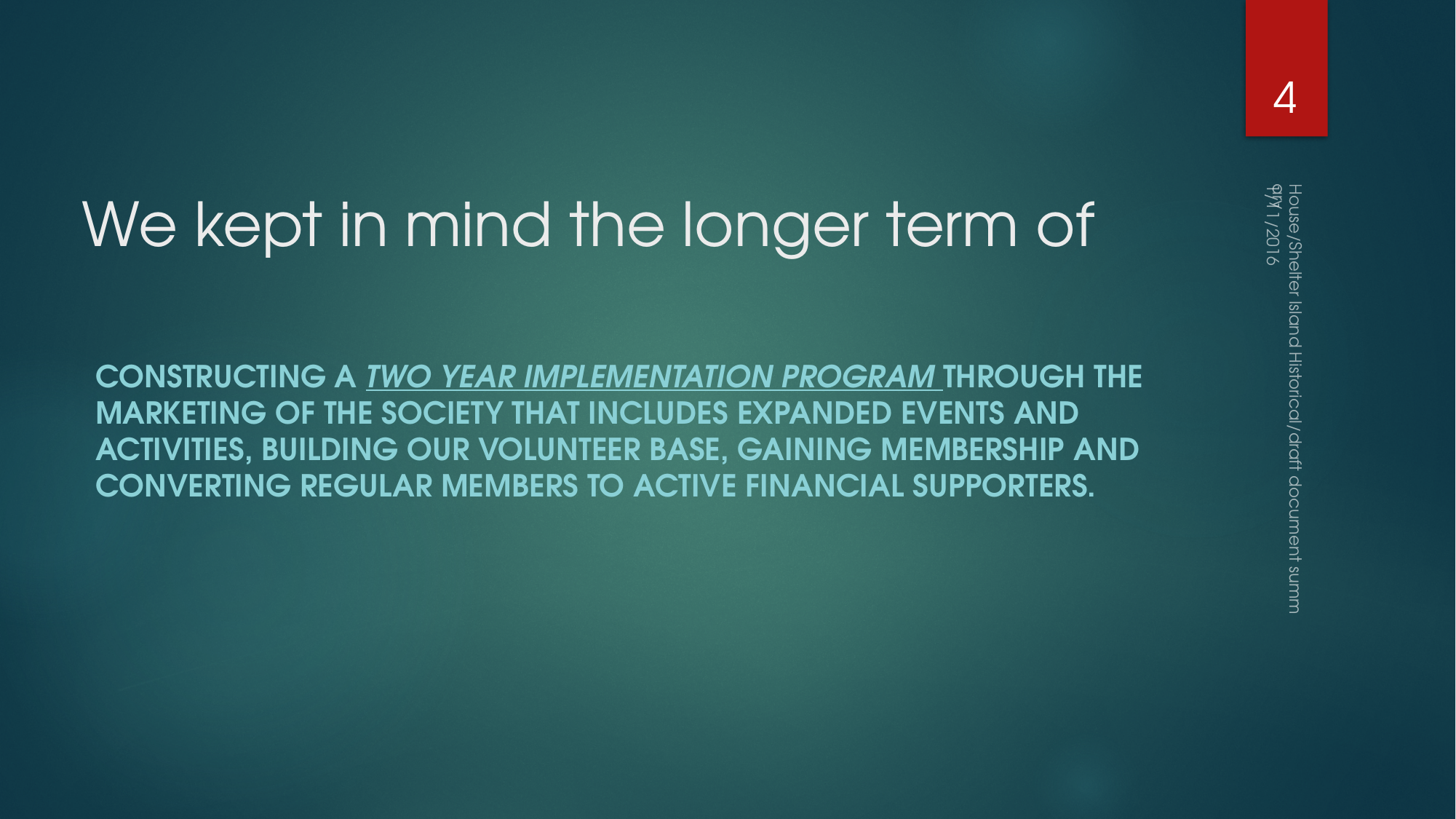

# We kept in mind the longer term of
4
1/11/2016
Constructing a two year implementation program through the marketing of the Society that includes expanded events and activities, building our volunteer base, gaining membership and converting regular members to active financial supporters.

House/Shelter Island Historical/draft document summary